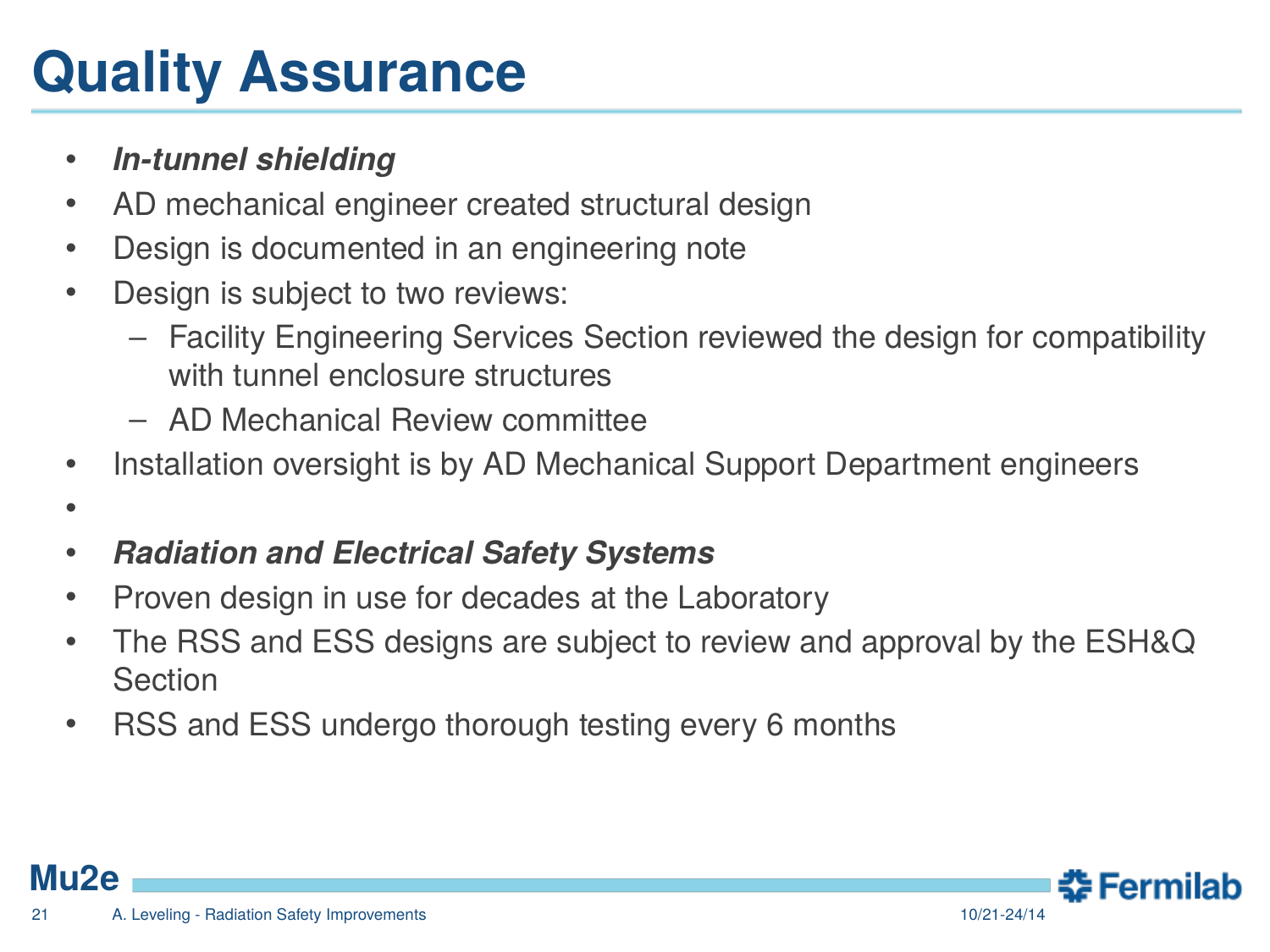

# Quality Assurance
In-tunnel shielding
AD mechanical engineer created structural design
Design is documented in an engineering note
Design is subject to two reviews:
Facility Engineering Services Section reviewed the design for compatibility with tunnel enclosure structures
AD Mechanical Review committee
Installation oversight is by AD Mechanical Support Department engineers

Radiation and Electrical Safety Systems
Proven design in use for decades at the Laboratory
The RSS and ESS designs are subject to review and approval by the ESH&Q Section
RSS and ESS undergo thorough testing every 6 months

21
A. Leveling - Radiation Safety Improvements
10/21-24/14